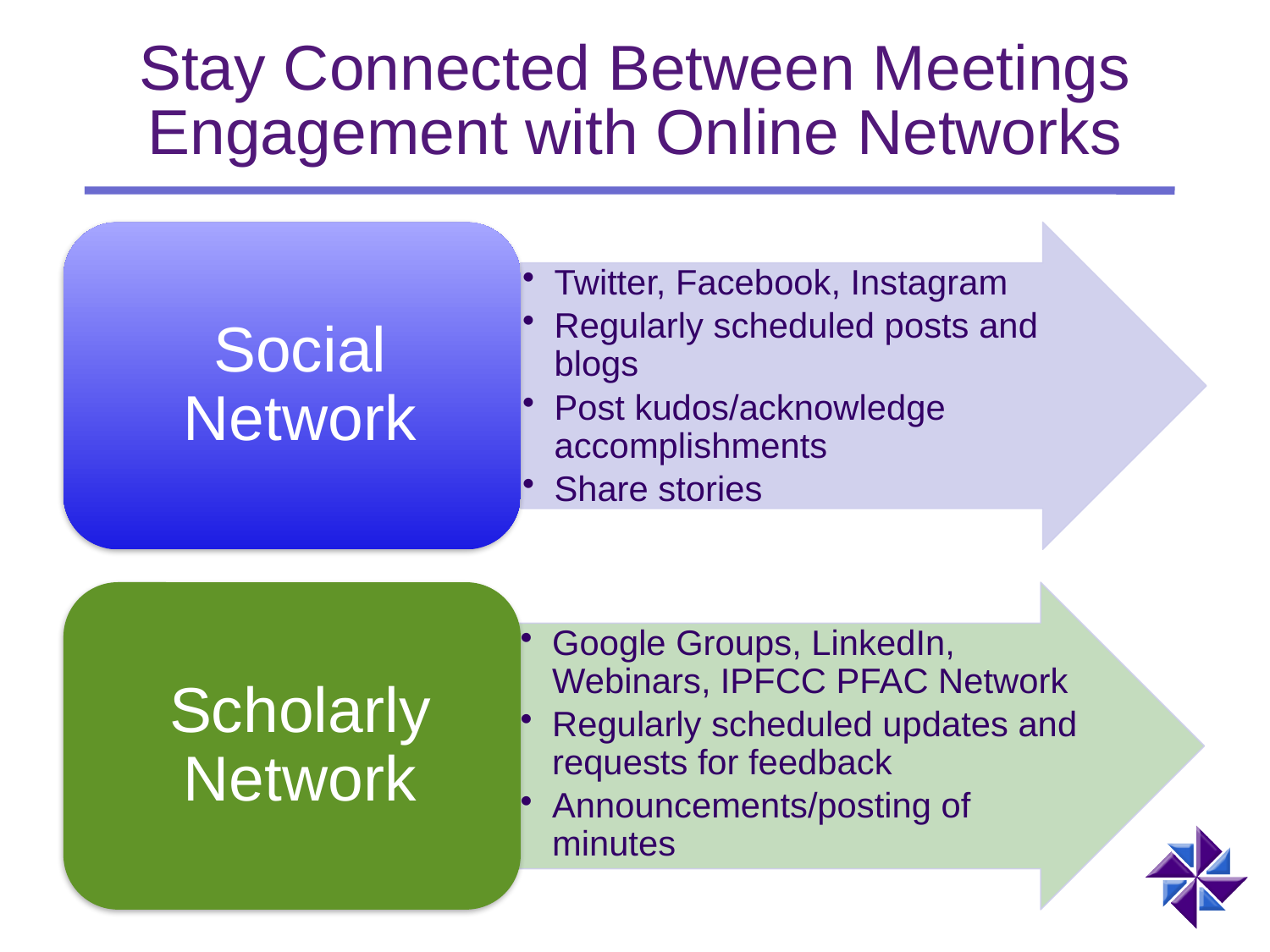

# Stay Connected Between Meetings Engagement with Online Networks

Twitter, Facebook, Instagram
Regularly scheduled posts and blogs
Post kudos/acknowledge accomplishments
Share stories

Social Network
Google Groups, LinkedIn, Webinars, IPFCC PFAC Network
Regularly scheduled updates and requests for feedback
Announcements/posting of minutes
Scholarly Network